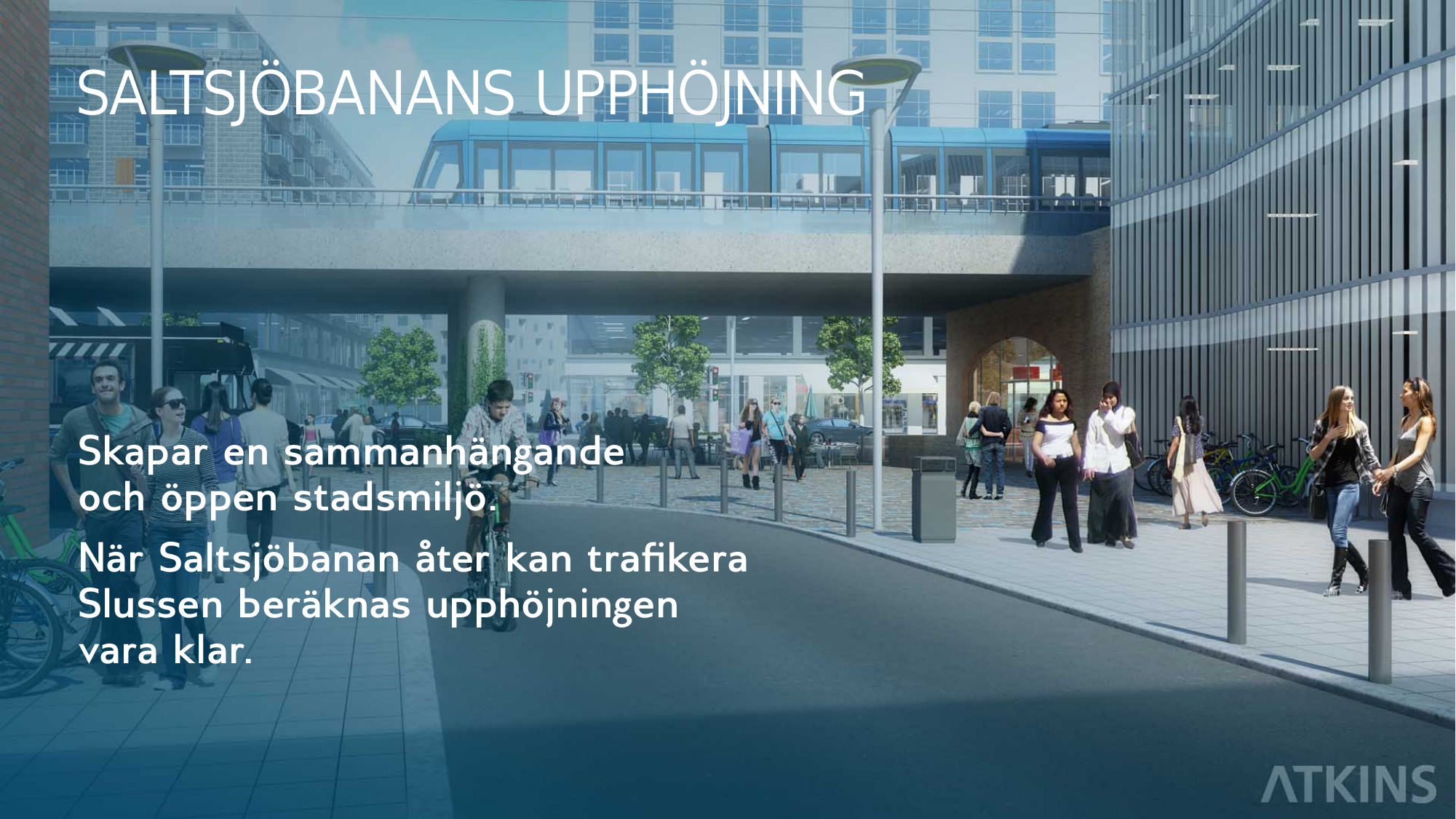

# Saltsjöbanans upphöjning
Skapar en sammanhängande
och öppen stadsmiljö.
När Saltsjöbanan åter kan trafikera Slussen beräknas upphöjningen vara klar.